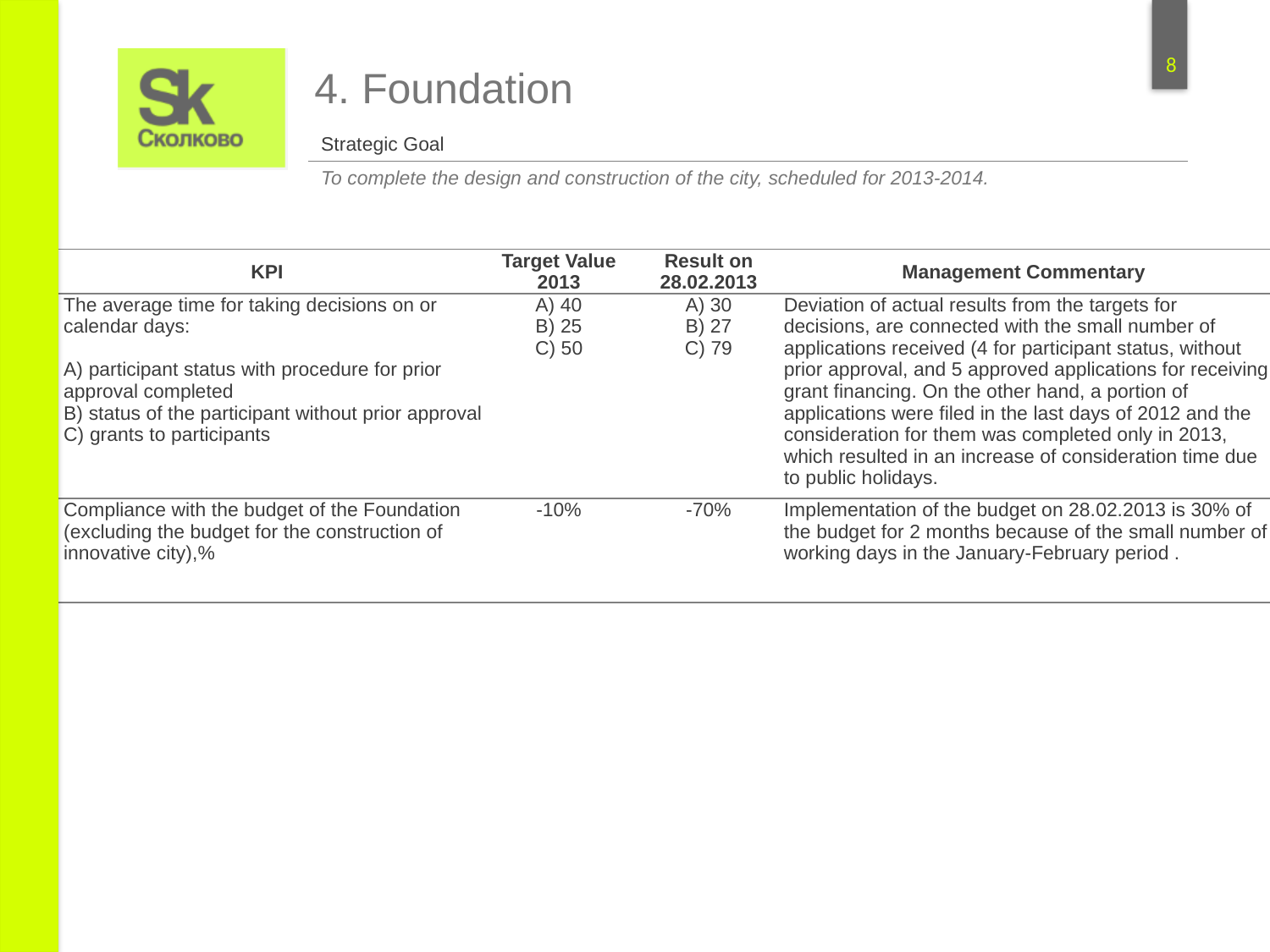

4. Foundation
| Strategic Goal |
| --- |
| To complete the design and construction of the city, scheduled for 2013-2014. |
| KPI | Target Value 2013 | Result on 28.02.2013 | Management Commentary |
| --- | --- | --- | --- |
| The average time for taking decisions on or calendar days: A) participant status with procedure for prior approval completed B) status of the participant without prior approval C) grants to participants | А) 40 B) 25 C) 50 | А) 30 B) 27 C) 79 | Deviation of actual results from the targets for decisions, are connected with the small number of applications received (4 for participant status, without prior approval, and 5 approved applications for receiving grant financing. On the other hand, a portion of applications were filed in the last days of 2012 and the consideration for them was completed only in 2013, which resulted in an increase of consideration time due to public holidays. |
| Compliance with the budget of the Foundation (excluding the budget for the construction of innovative city),% | -10% | -70% | Implementation of the budget on 28.02.2013 is 30% of the budget for 2 months because of the small number of working days in the January-February period . |